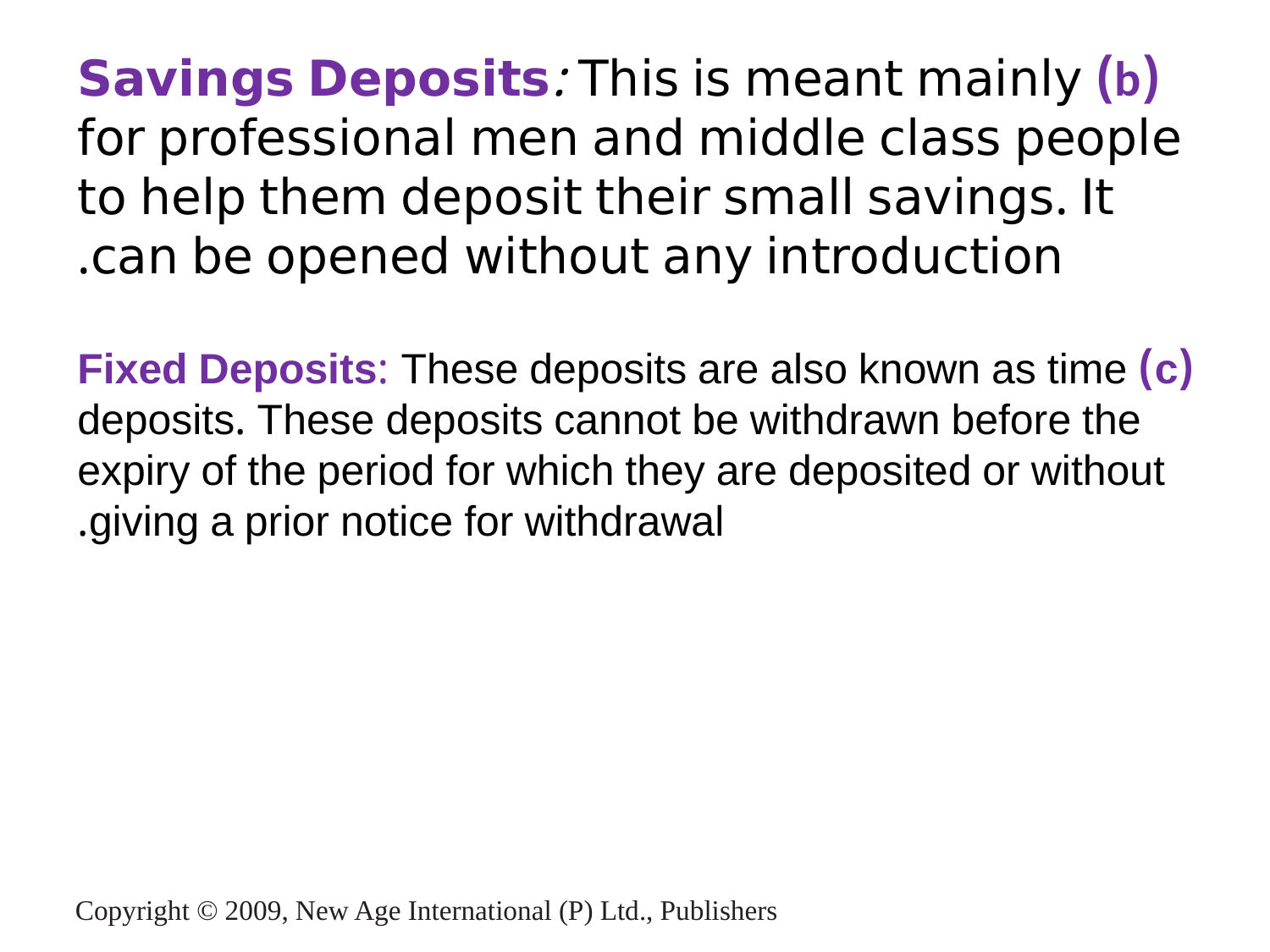

# (b) Savings Deposits: This is meant mainly for professional men and middle class people to help them deposit their small savings. It can be opened without any introduction.
(c) Fixed Deposits: These deposits are also known as time deposits. These deposits cannot be withdrawn before the expiry of the period for which they are deposited or without giving a prior notice for withdrawal.
Copyright © 2009, New Age International (P) Ltd., Publishers